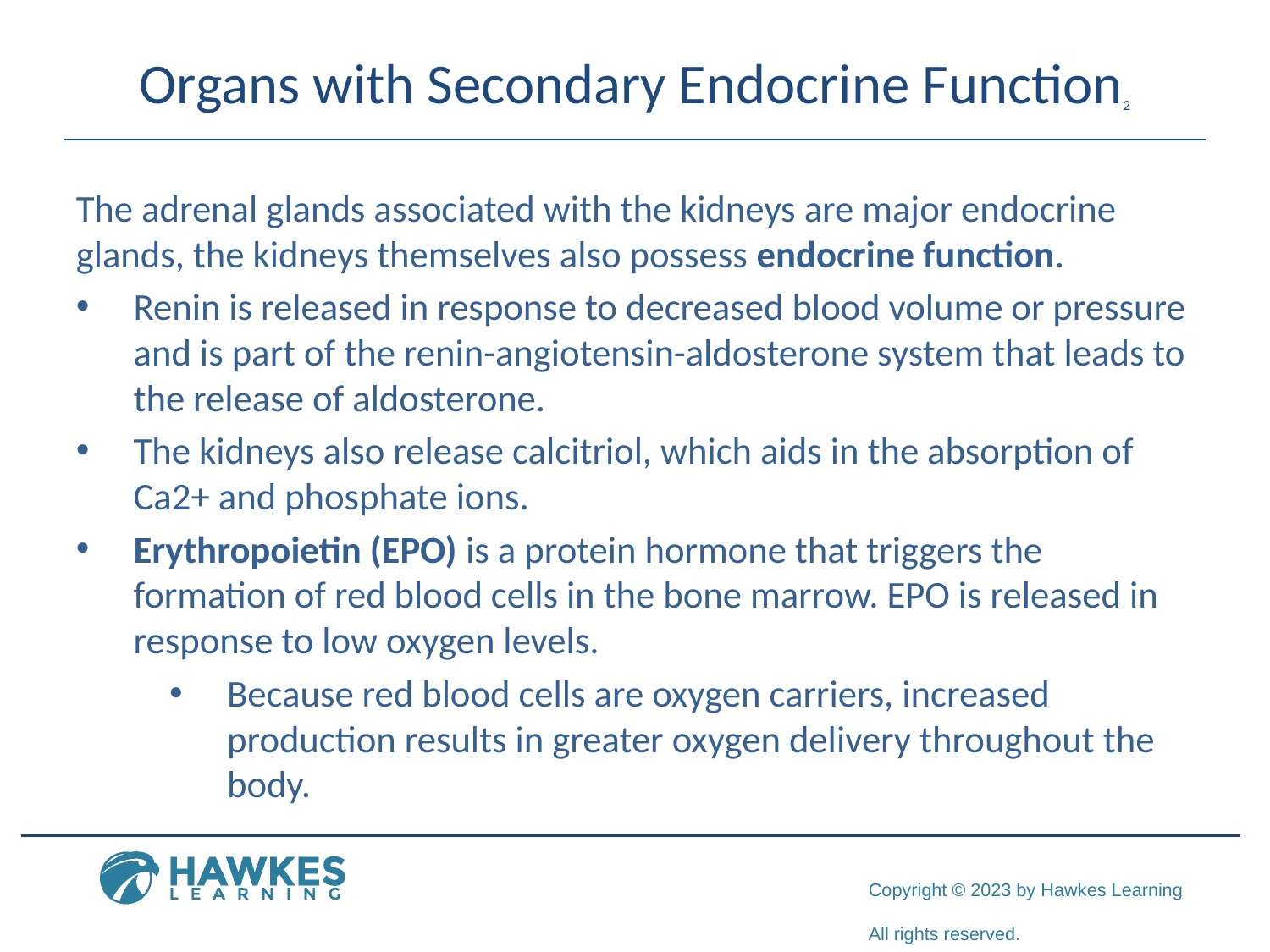

# Organs with Secondary Endocrine Function2
The adrenal glands associated with the kidneys are major endocrine glands, the kidneys themselves also possess endocrine function.
Renin is released in response to decreased blood volume or pressure and is part of the renin-angiotensin-aldosterone system that leads to the release of aldosterone.
The kidneys also release calcitriol, which aids in the absorption of Ca2+ and phosphate ions.
Erythropoietin (EPO) is a protein hormone that triggers the formation of red blood cells in the bone marrow. EPO is released in response to low oxygen levels.
Because red blood cells are oxygen carriers, increased production results in greater oxygen delivery throughout the body.